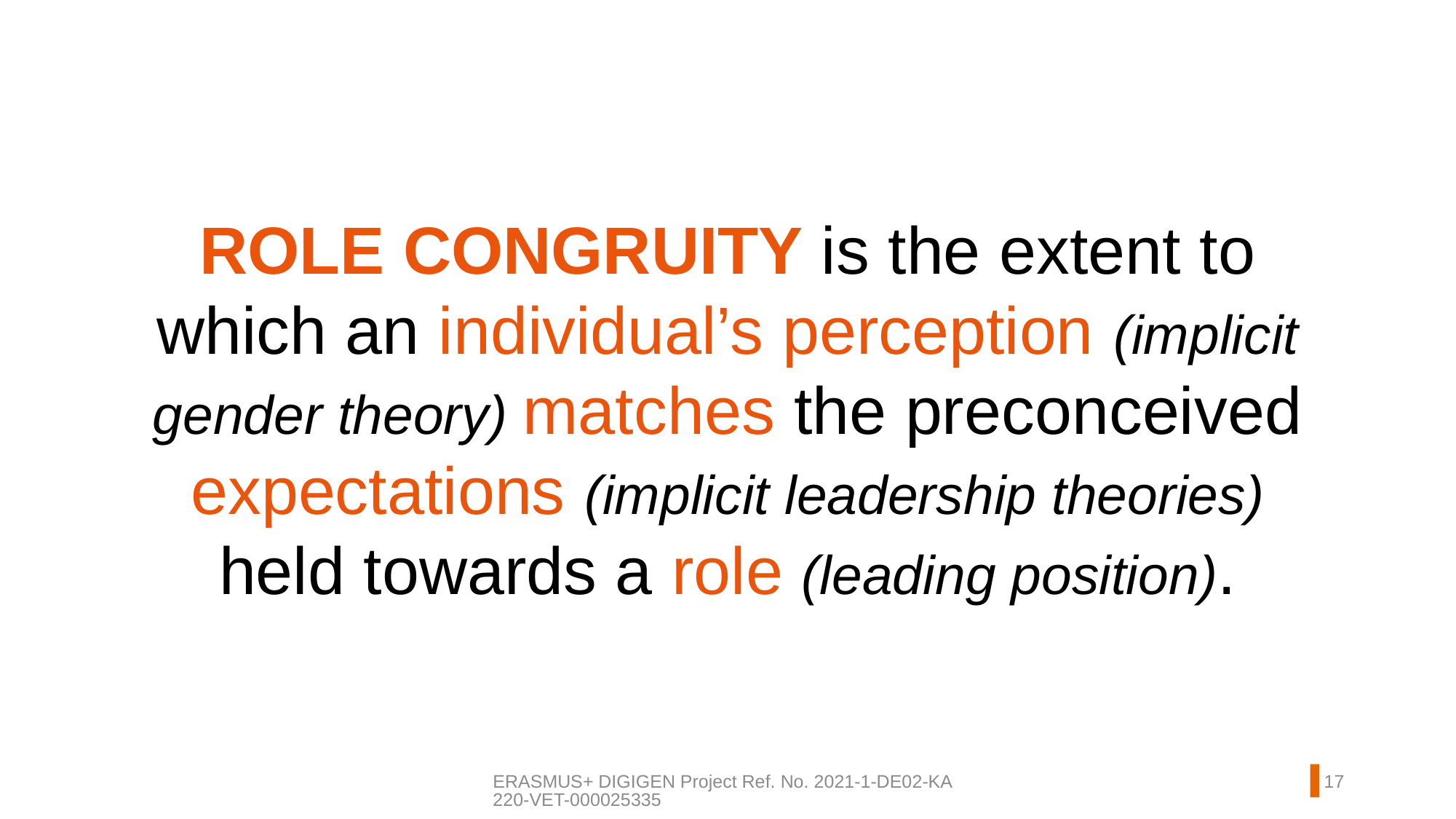

Role congruity is the extent to which an individual’s perception (implicit gender theory) matches the preconceived expectations (implicit leadership theories) held towards a role (leading position).
17
ERASMUS+ DIGIGEN
Project Ref. No. 2021-1-DE02-KA220-VET-000025335